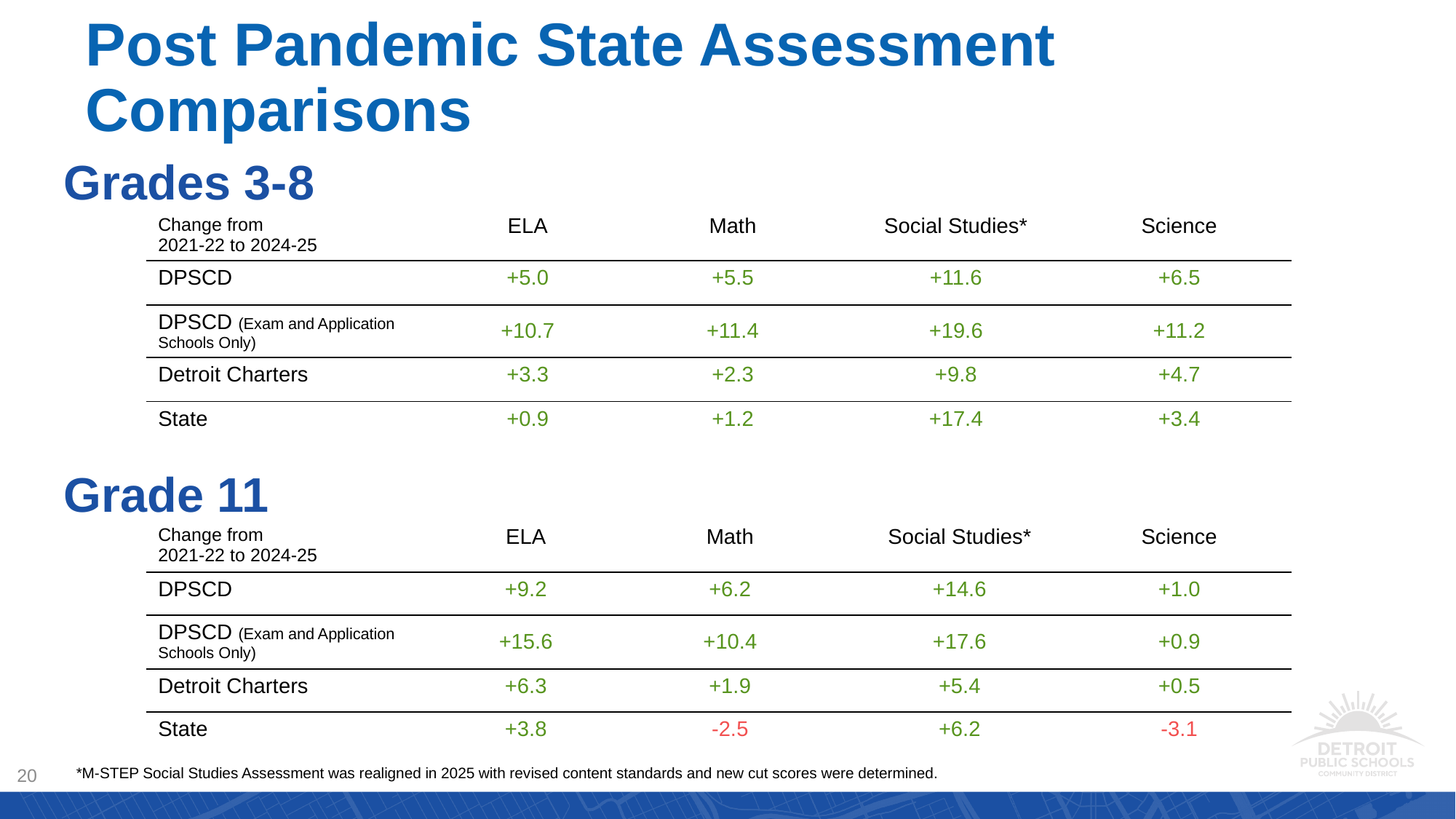

Post Pandemic State Assessment Comparisons
# Grades 3-8
| Change from 2021-22 to 2024-25 | ELA | Math | Social Studies\* | Science |
| --- | --- | --- | --- | --- |
| DPSCD | +5.0 | +5.5 | +11.6 | +6.5 |
| DPSCD (Exam and Application Schools Only) | +10.7 | +11.4 | +19.6 | +11.2 |
| Detroit Charters | +3.3 | +2.3 | +9.8 | +4.7 |
| State | +0.9 | +1.2 | +17.4 | +3.4 |
Grade 11
| Change from 2021-22 to 2024-25 | ELA | Math | Social Studies\* | Science |
| --- | --- | --- | --- | --- |
| DPSCD | +9.2 | +6.2 | +14.6 | +1.0 |
| DPSCD (Exam and Application Schools Only) | +15.6 | +10.4 | +17.6 | +0.9 |
| Detroit Charters | +6.3 | +1.9 | +5.4 | +0.5 |
| State | +3.8 | -2.5 | +6.2 | -3.1 |
20
*M-STEP Social Studies Assessment was realigned in 2025 with revised content standards and new cut scores were determined.